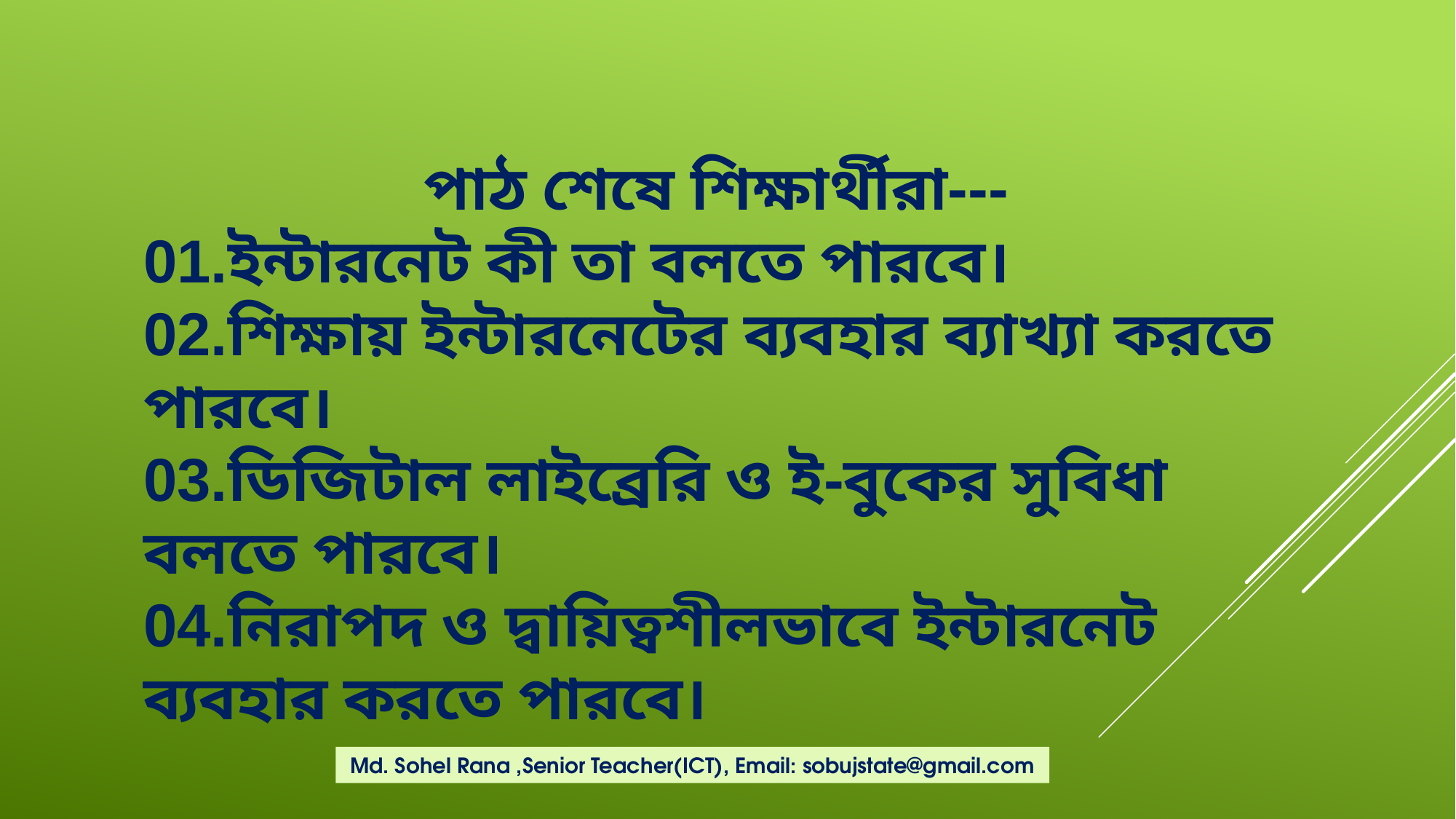

পাঠ শেষে শিক্ষার্থীরা---
01.ইন্টারনেট কী তা বলতে পারবে।
02.শিক্ষায় ইন্টারনেটের ব্যবহার ব্যাখ্যা করতে পারবে।
03.ডিজিটাল লাইব্রেরি ও ই-বুকের সুবিধা বলতে পারবে।
04.নিরাপদ ও দ্বায়িত্বশীলভাবে ইন্টারনেট ব্যবহার করতে পারবে।
Md. Sohel Rana ,Senior Teacher(ICT), Email: sobujstate@gmail.com